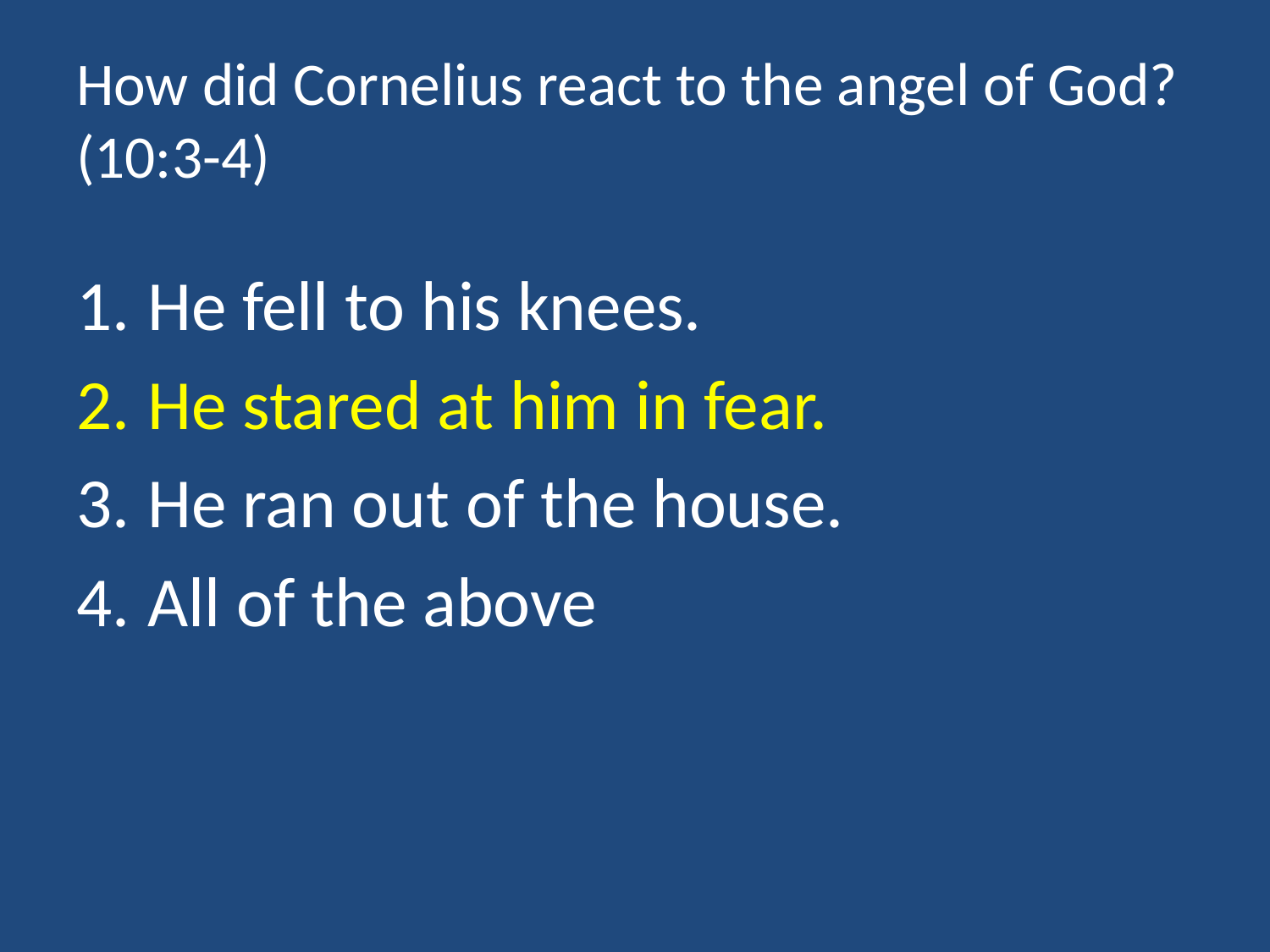

# How did Cornelius react to the angel of God?  (10:3-4)
He fell to his knees.
He stared at him in fear.
He ran out of the house.
All of the above